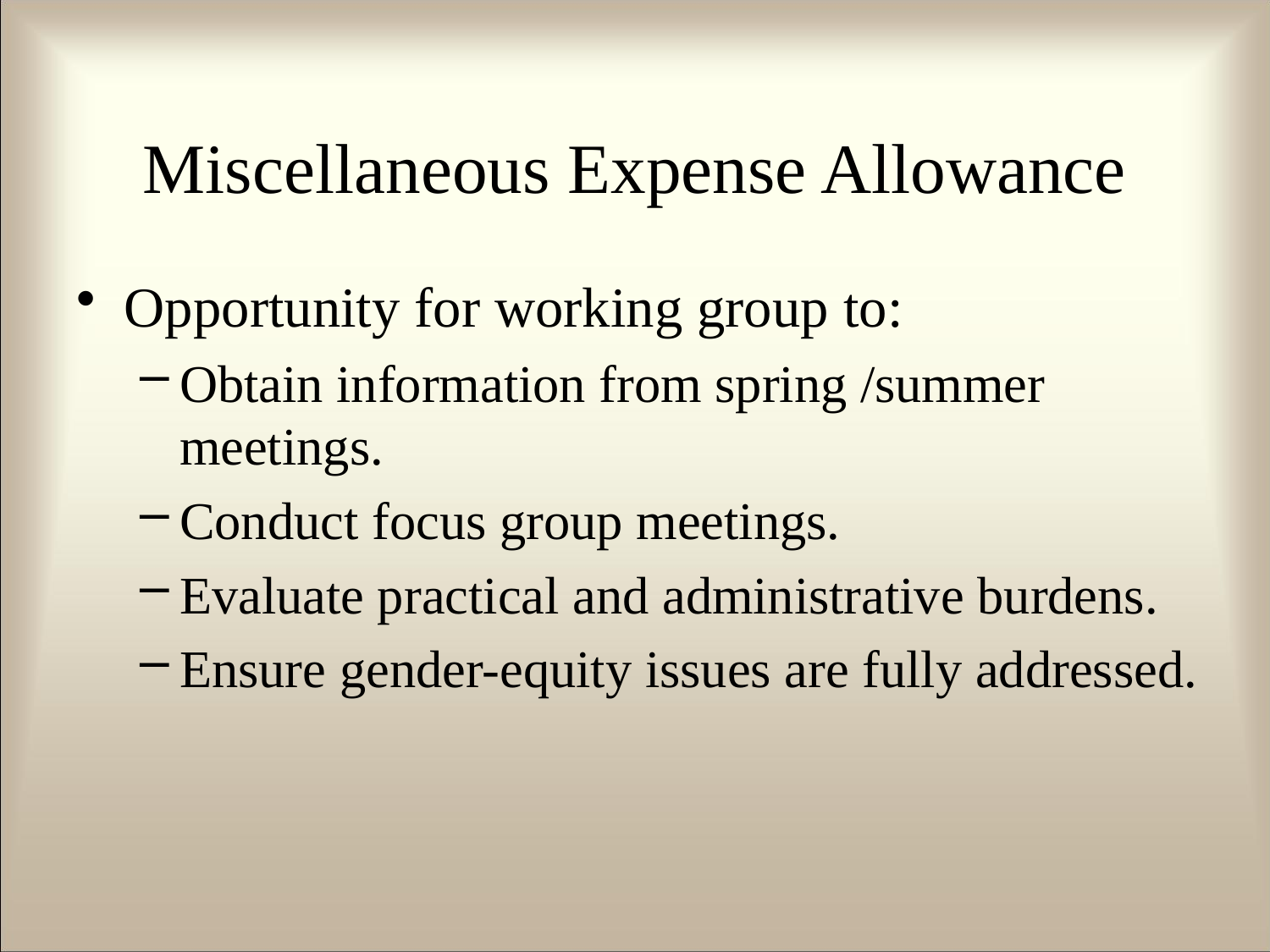

# Miscellaneous Expense Allowance
Opportunity for working group to:
Obtain information from spring /summer meetings.
Conduct focus group meetings.
Evaluate practical and administrative burdens.
Ensure gender-equity issues are fully addressed.